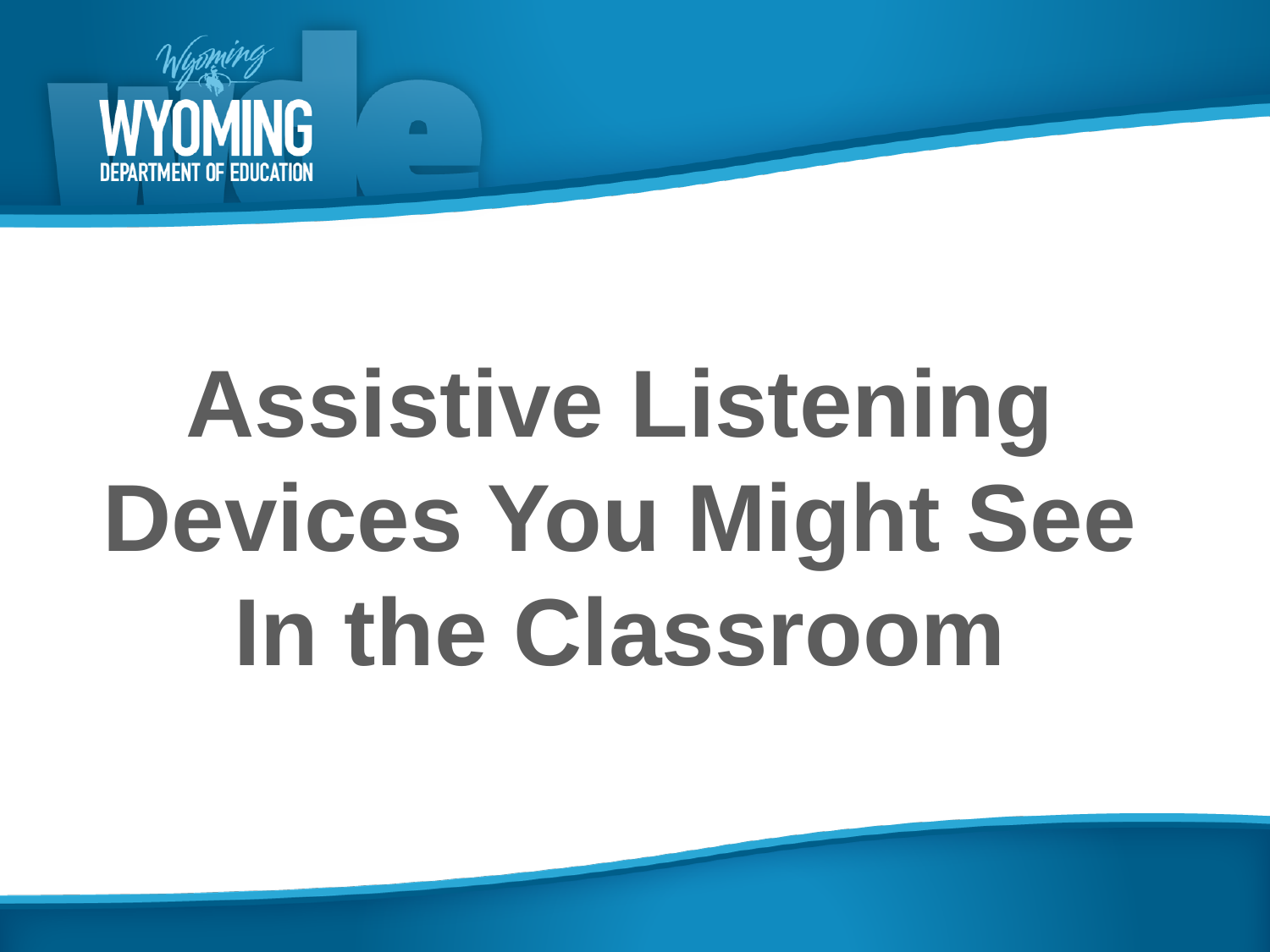

Assistive Listening Devices You Might See
In the Classroom